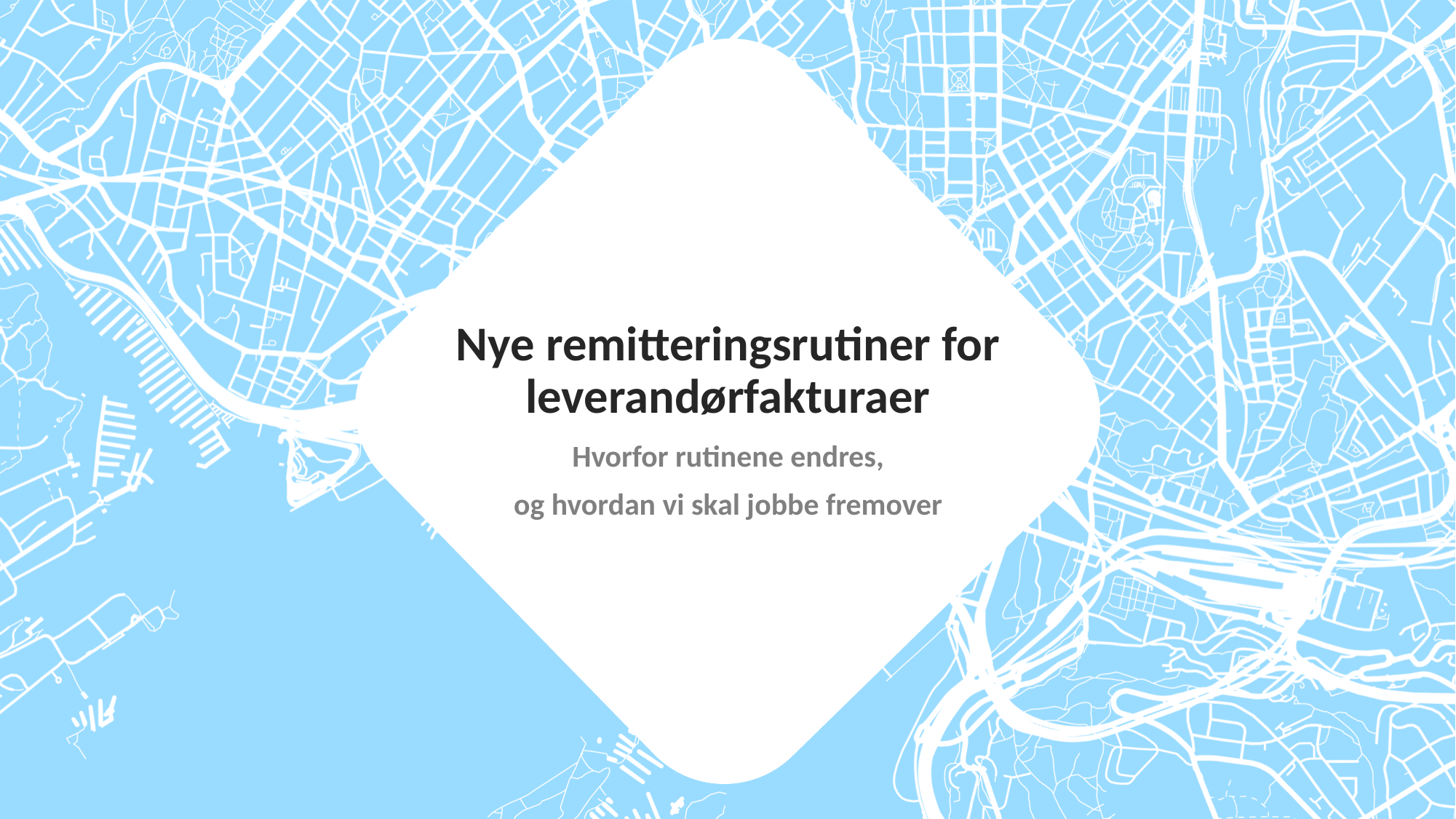

# Nye remitteringsrutiner for leverandørfakturaer
Hvorfor rutinene endres,
og hvordan vi skal jobbe fremover